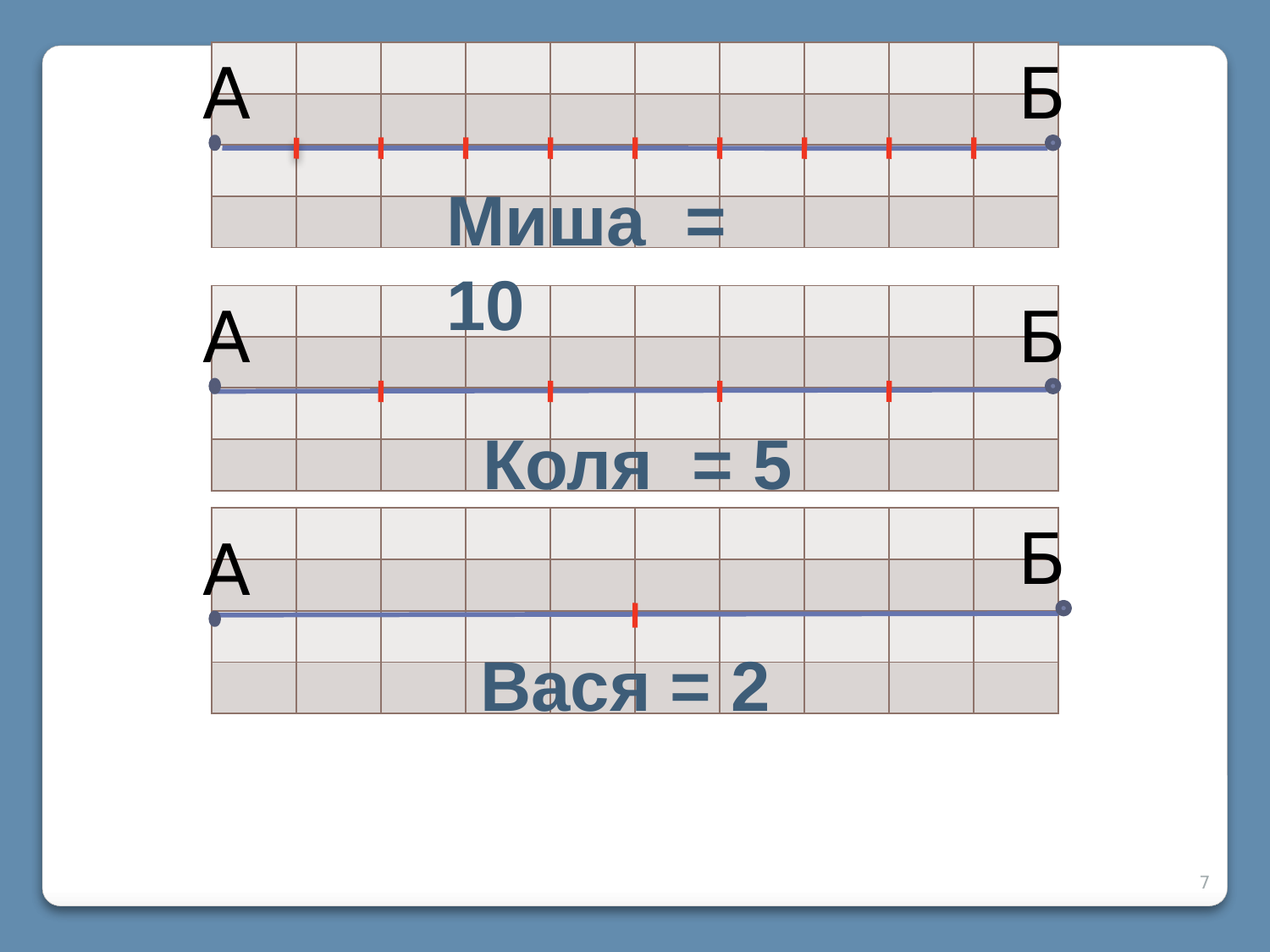

Б
А

|  |  |  |  |  |  |  |  |  |  |
| --- | --- | --- | --- | --- | --- | --- | --- | --- | --- |
|  |  |  |  |  |  |  |  |  |  |
|  |  |  |  |  |  |  |  |  |  |
|  |  |  |  |  |  |  |  |  |  |
Миша  = 10
А
Б

|  |  |  |  |  |  |  |  |  |  |
| --- | --- | --- | --- | --- | --- | --- | --- | --- | --- |
|  |  |  |  |  |  |  |  |  |  |
|  |  |  |  |  |  |  |  |  |  |
|  |  |  |  |  |  |  |  |  |  |
Коля  = 5
Б
А

|  |  |  |  |  |  |  |  |  |  |
| --- | --- | --- | --- | --- | --- | --- | --- | --- | --- |
|  |  |  |  |  |  |  |  |  |  |
|  |  |  |  |  |  |  |  |  |  |
|  |  |  |  |  |  |  |  |  |  |
Вася = 2
7